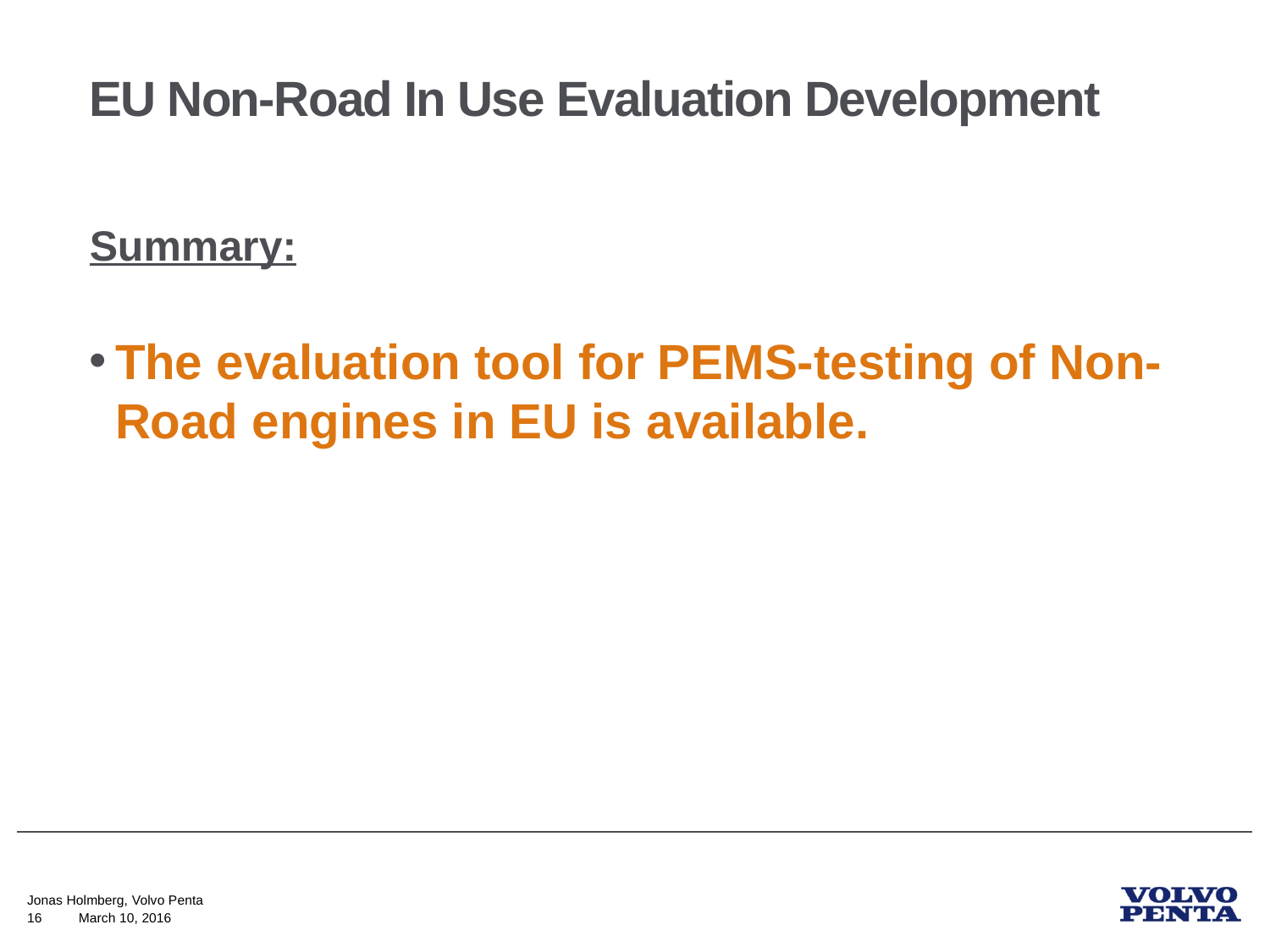

# EU Non-Road In Use Evaluation Development
Summary:

The evaluation tool for PEMS-testing of Non-Road engines in EU is available.
Jonas Holmberg, Volvo Penta
16
March 10, 2016